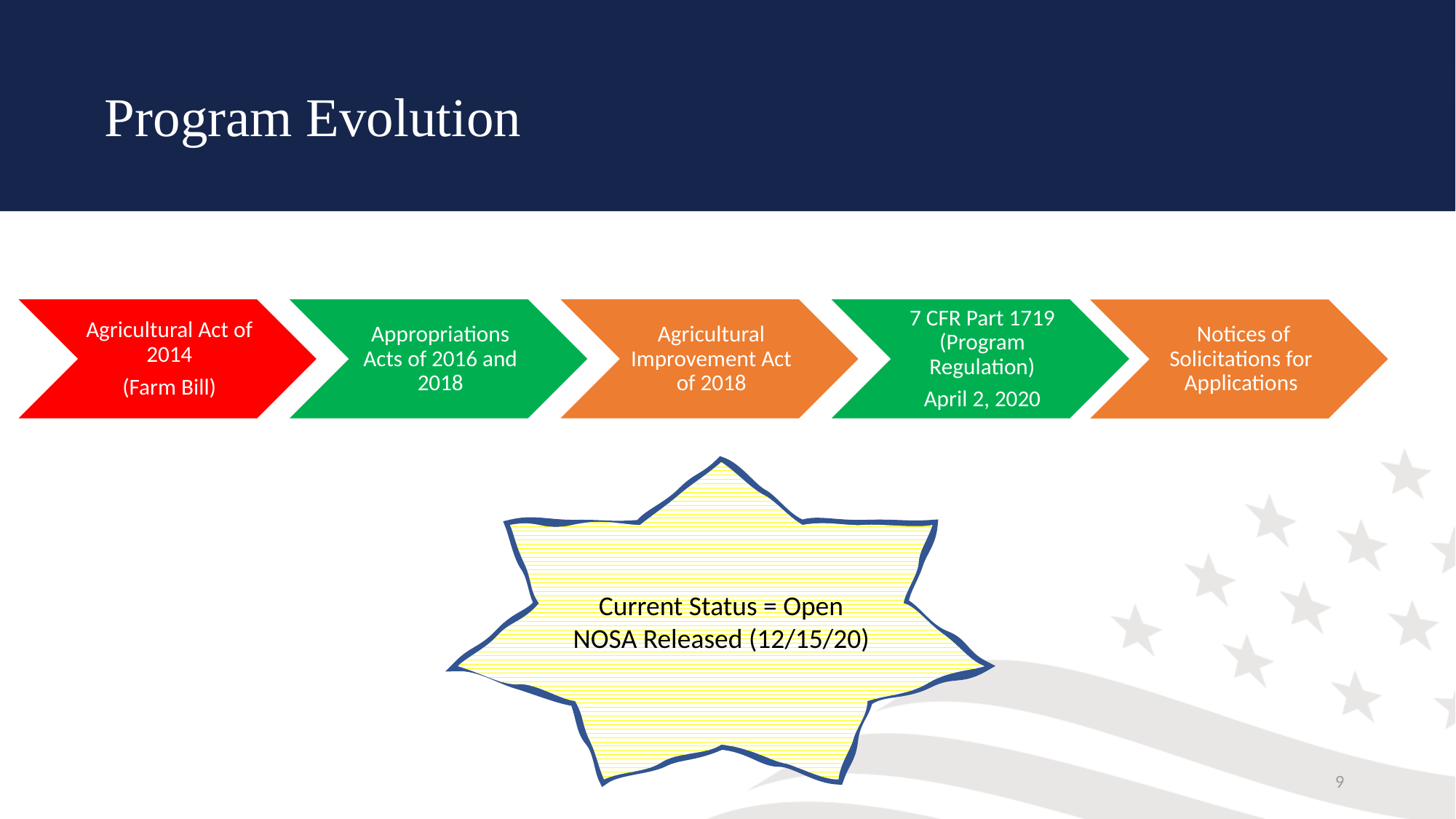

# Program Evolution
Agricultural Act of 2014
(Farm Bill)
Appropriations Acts of 2016 and 2018
Agricultural Improvement Act of 2018
7 CFR Part 1719 (Program Regulation)
April 2, 2020
 Notices of Solicitations for Applications
Current Status = Open
NOSA Released (12/15/20)
9